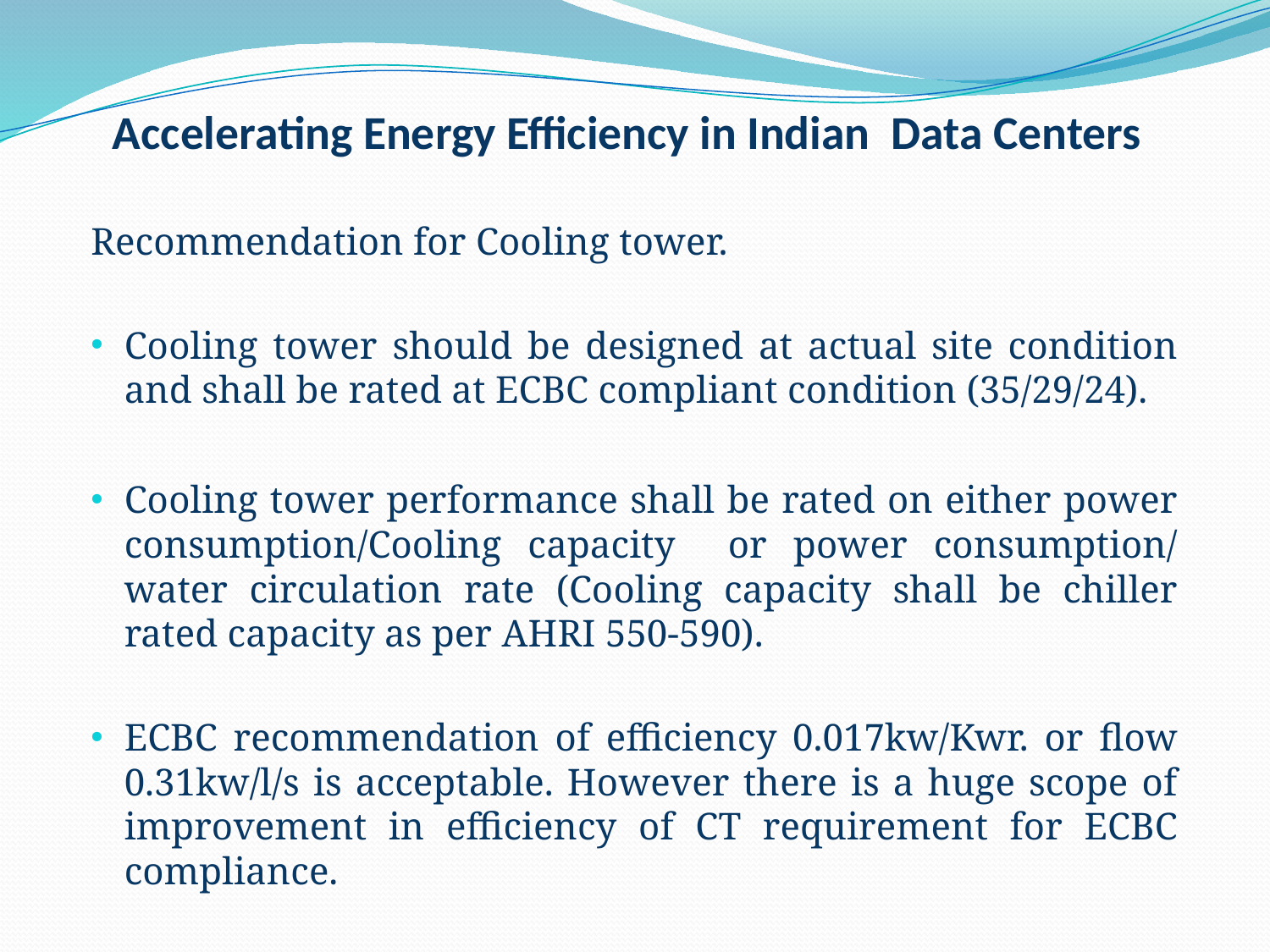

# Accelerating Energy Efficiency in Indian  Data Centers
Recommendation for Cooling tower.

Cooling tower should be designed at actual site condition and shall be rated at ECBC compliant condition (35/29/24).

Cooling tower performance shall be rated on either power consumption/Cooling capacity  or power consumption/ water circulation rate (Cooling capacity shall be chiller rated capacity as per AHRI 550-590).

ECBC recommendation of efficiency 0.017kw/Kwr. or flow 0.31kw/l/s is acceptable. However there is a huge scope of improvement in efficiency of CT requirement for ECBC compliance.